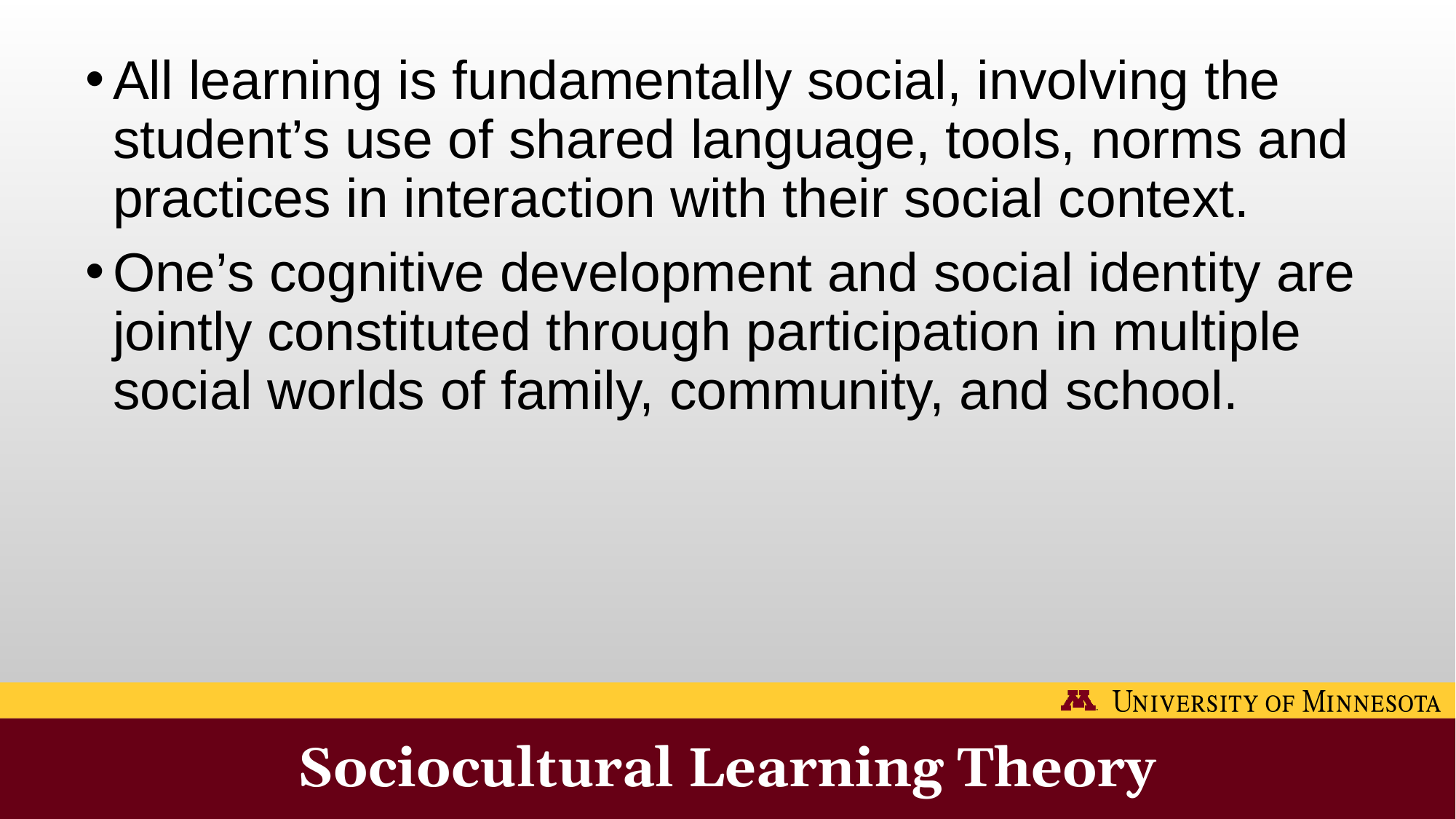

All learning is fundamentally social, involving the student’s use of shared language, tools, norms and practices in interaction with their social context.
One’s cognitive development and social identity are jointly constituted through participation in multiple social worlds of family, community, and school.
# Sociocultural Learning Theory